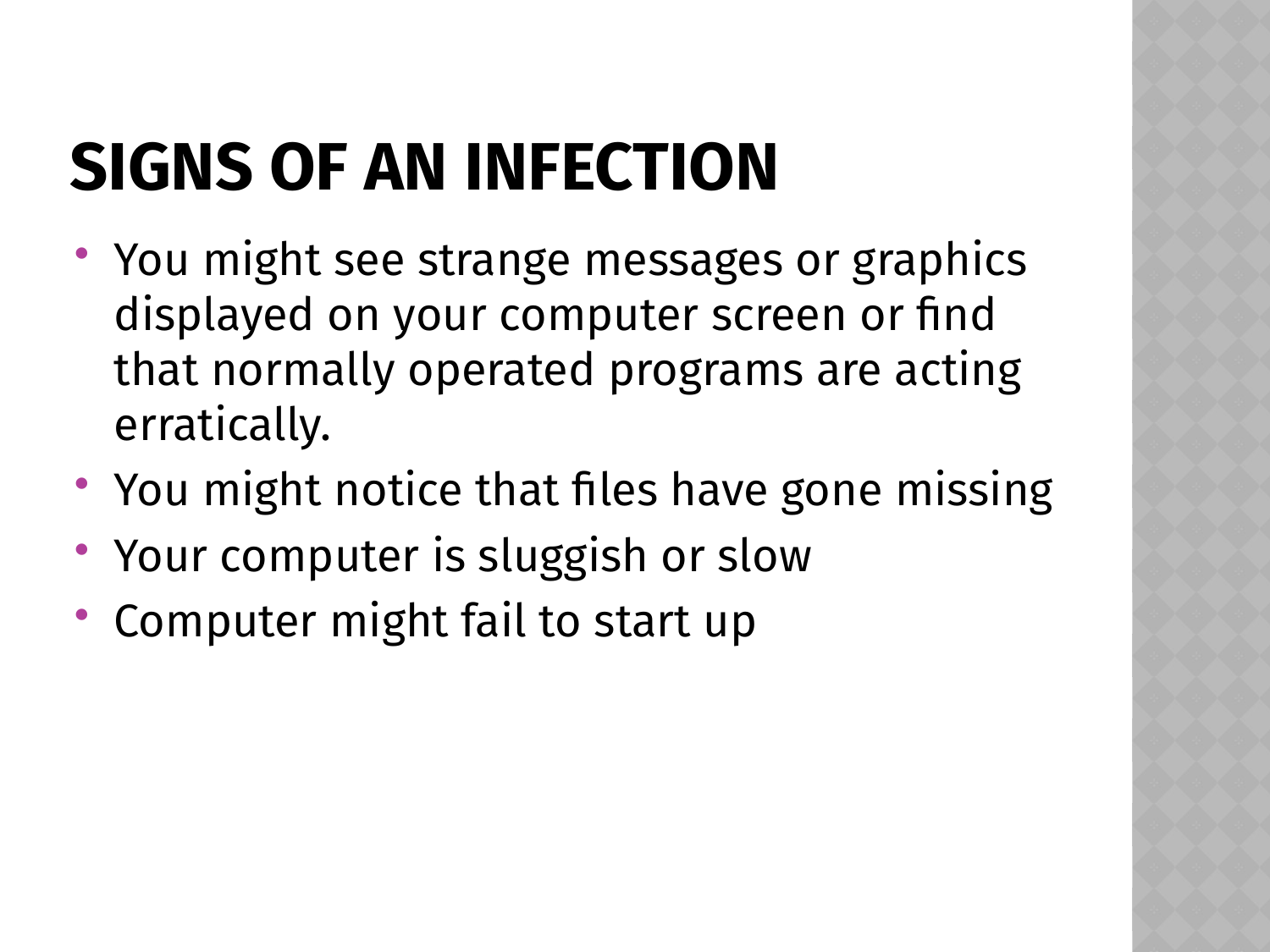

# Signs of an Infection
You might see strange messages or graphics displayed on your computer screen or find  that normally operated programs are acting erratically.
You might notice that files have gone missing
Your computer is sluggish or slow
Computer might fail to start up